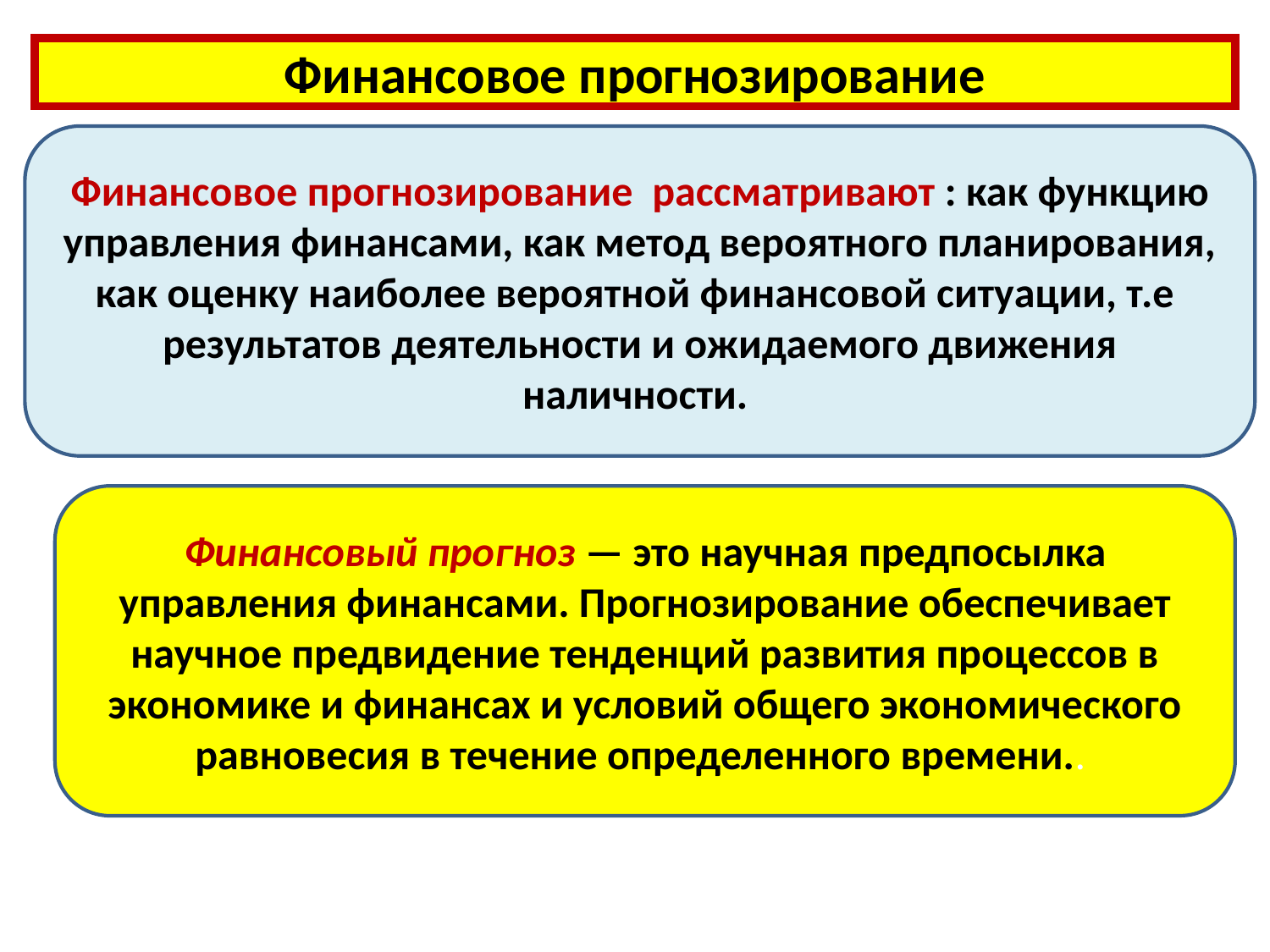

# Финансовое прогнозирование

Финансовое прогнозирование  рассматривают : как функцию управления финансами, как метод вероятного планирования, как оценку наиболее вероятной финансовой ситуации, т.е  результатов деятельности и ожидаемого движения наличности.
Финансовый прогноз — это научная предпосылка управления финансами. Прогнозирование обеспечивает научное предвидение тенденций развития процессов в экономике и финансах и условий общего экономического равновесия в течение определенного времени..